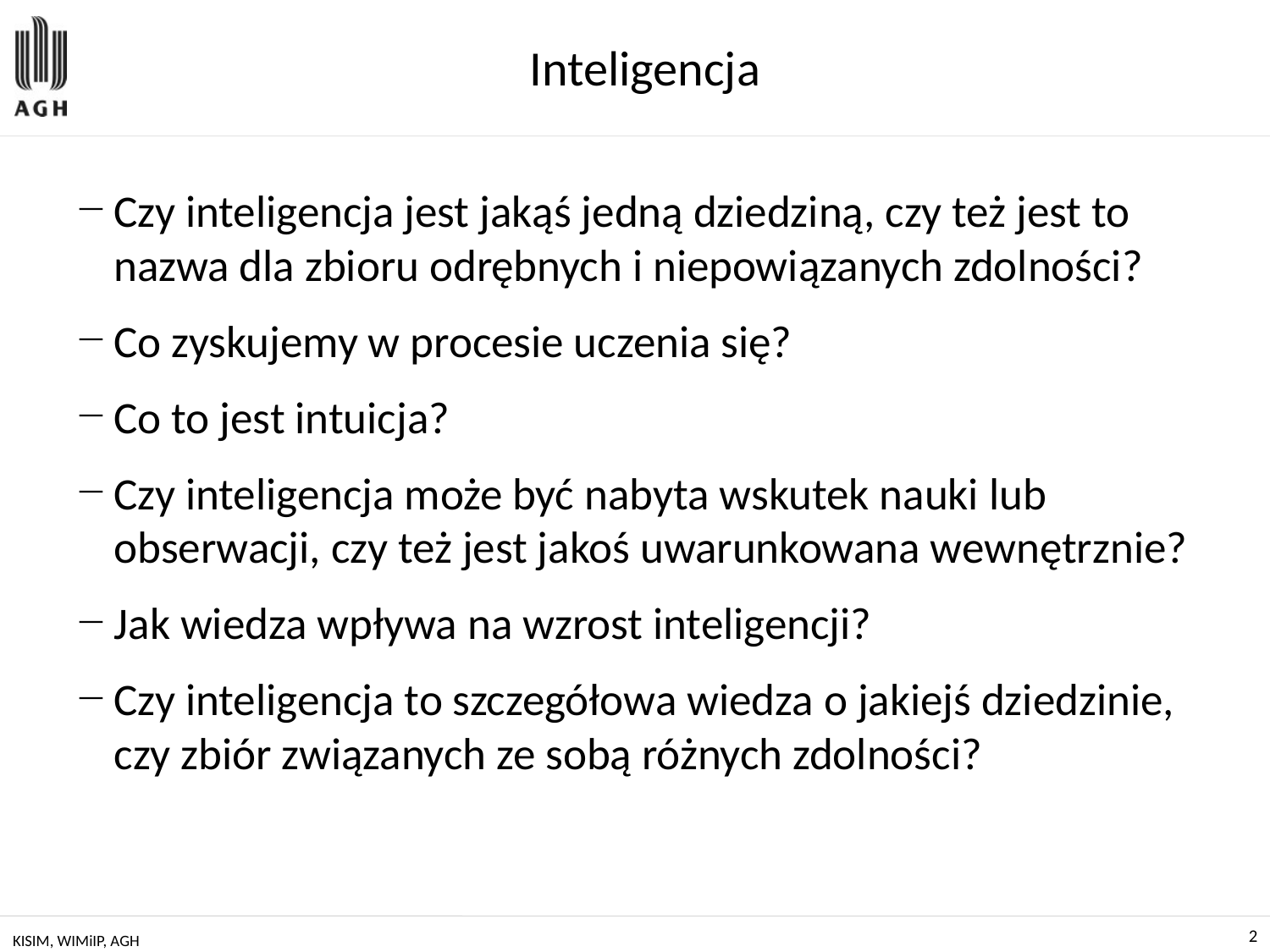

# Inteligencja
Czy inteligencja jest jakąś jedną dziedziną, czy też jest to nazwa dla zbioru odrębnych i niepowiązanych zdolności?
Co zyskujemy w procesie uczenia się?
Co to jest intuicja?
Czy inteligencja może być nabyta wskutek nauki lub obserwacji, czy też jest jakoś uwarunkowana wewnętrznie?
Jak wiedza wpływa na wzrost inteligencji?
Czy inteligencja to szczegółowa wiedza o jakiejś dziedzinie, czy zbiór związanych ze sobą różnych zdolności?
KISIM, WIMiIP, AGH